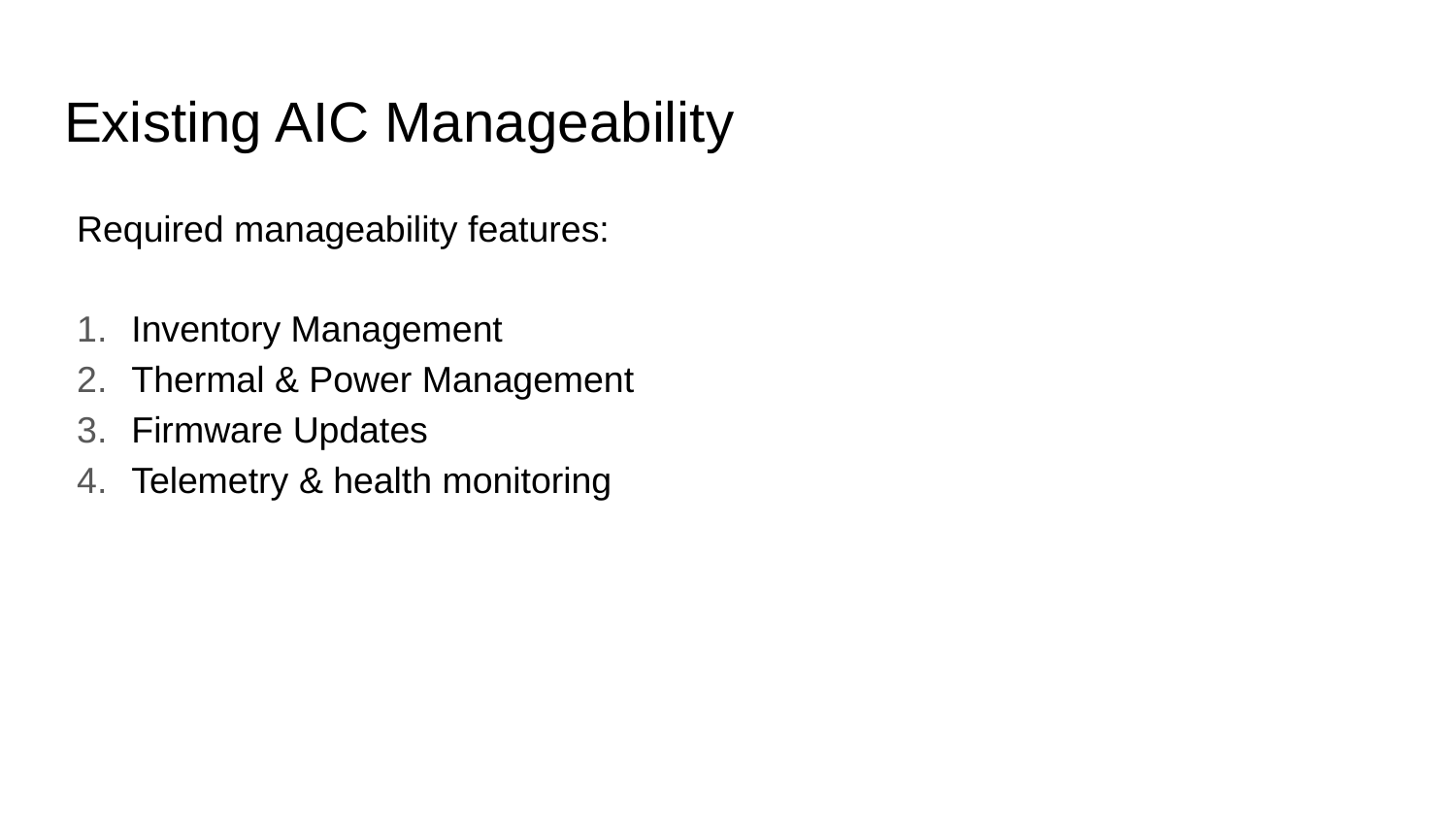

Existing AIC Manageability
Required manageability features:

Inventory Management
Thermal & Power Management
Firmware Updates
Telemetry & health monitoring